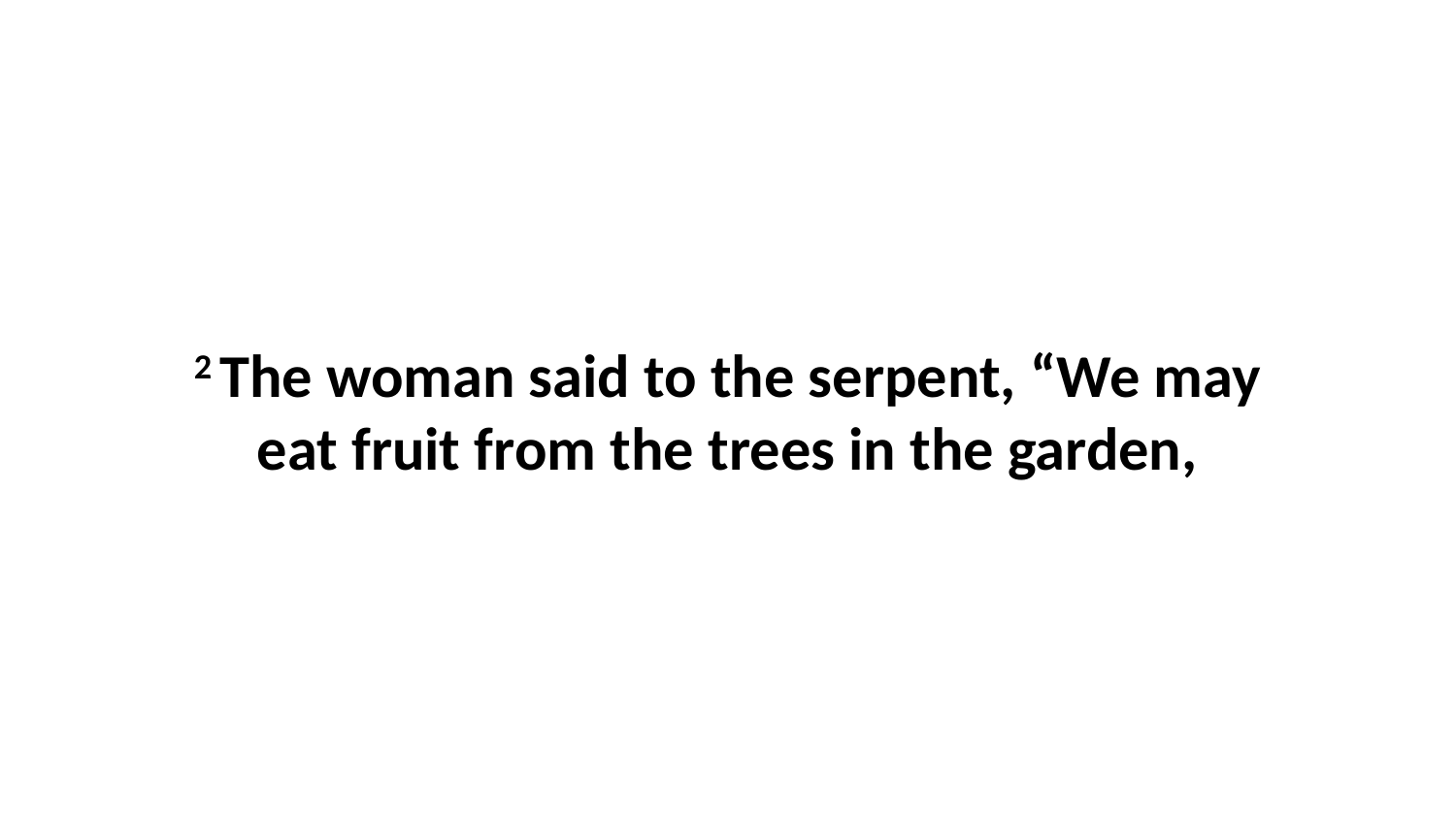

2 The woman said to the serpent, “We may eat fruit from the trees in the garden,